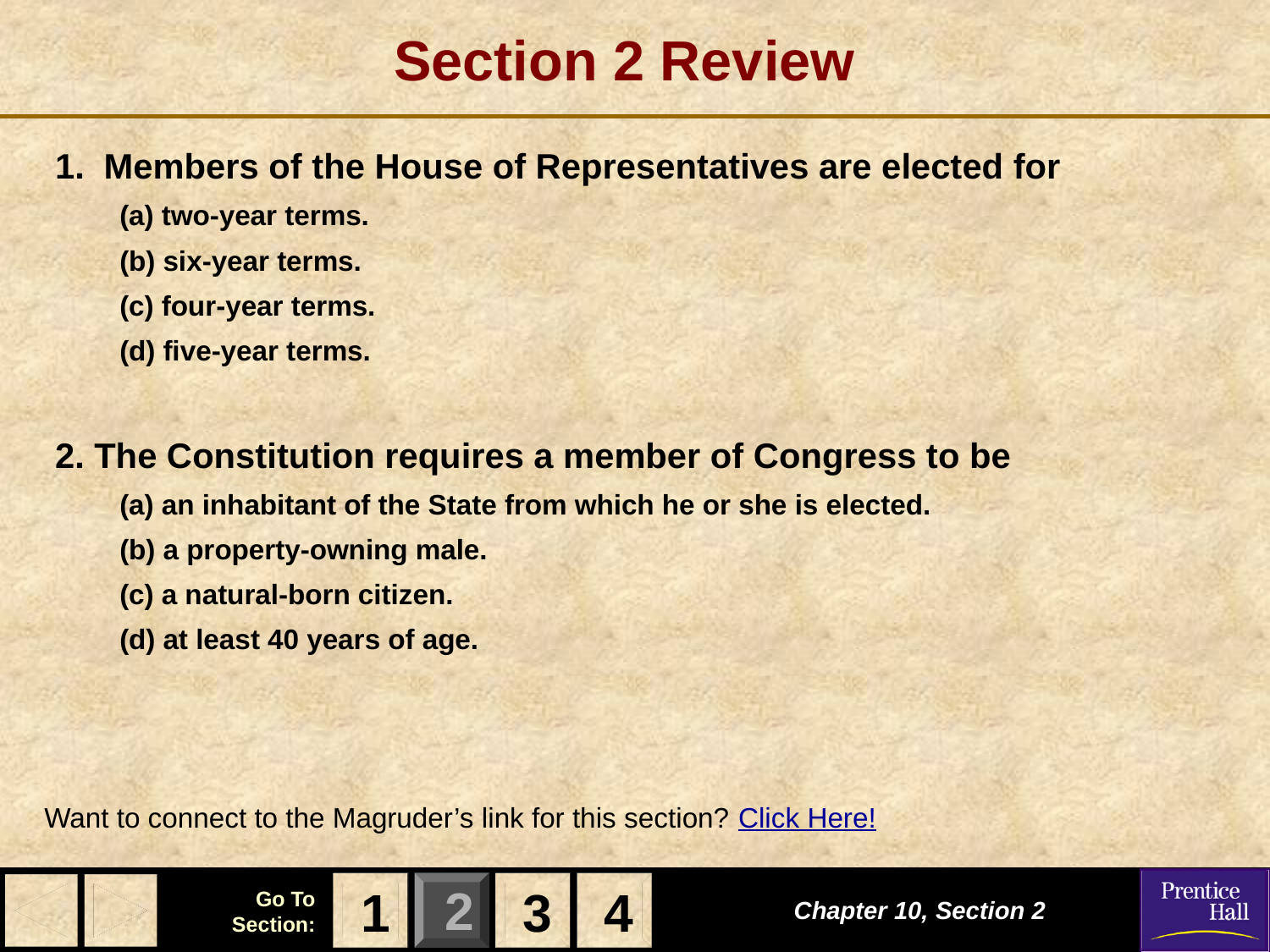

# Section 2 Review
1.  Members of the House of Representatives are elected for
(a) two-year terms.
(b) six-year terms.
(c) four-year terms.
(d) five-year terms.

2. The Constitution requires a member of Congress to be
(a) an inhabitant of the State from which he or she is elected.
(b) a property-owning male.
(c) a natural-born citizen.
(d) at least 40 years of age.
Want to connect to the Magruder’s link for this section? Click Here!
1
3
4

Chapter 10, Section 2